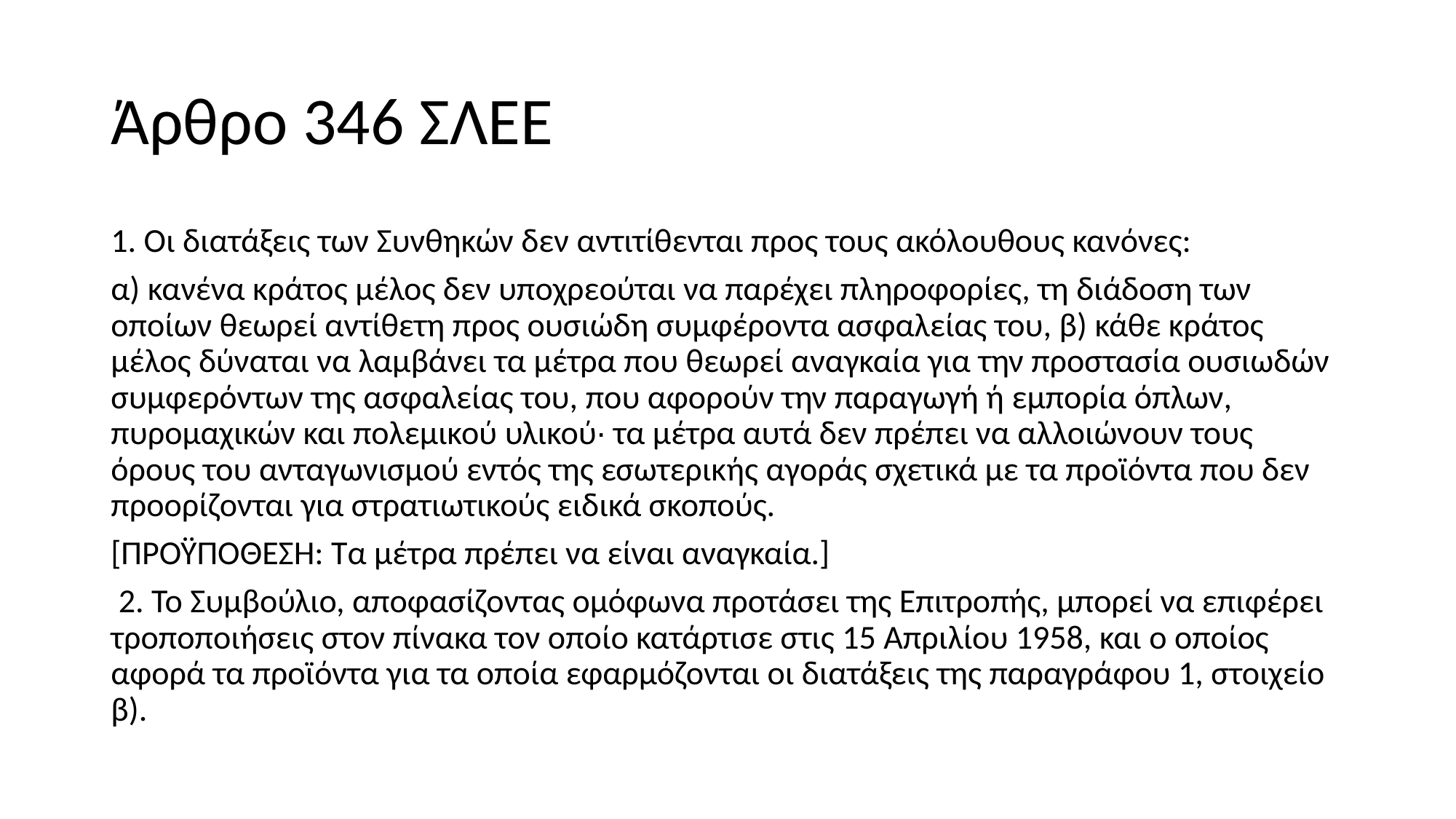

# Άρθρο 346 ΣΛΕΕ
1. Οι διατάξεις των Συνθηκών δεν αντιτίθενται προς τους ακόλουθους κανόνες:
α) κανένα κράτος μέλος δεν υποχρεούται να παρέχει πληροφορίες, τη διάδοση των οποίων θεωρεί αντίθετη προς ουσιώδη συμφέροντα ασφαλείας του, β) κάθε κράτος μέλος δύναται να λαμβάνει τα μέτρα που θεωρεί αναγκαία για την προστασία ουσιωδών συμφερόντων της ασφαλείας του, που αφορούν την παραγωγή ή εμπορία όπλων, πυρομαχικών και πολεμικού υλικού∙ τα μέτρα αυτά δεν πρέπει να αλλοιώνουν τους όρους του ανταγωνισμού εντός της εσωτερικής αγοράς σχετικά με τα προϊόντα που δεν προορίζονται για στρατιωτικούς ειδικά σκοπούς.
[ΠΡΟΫΠΟΘΕΣΗ: Τα μέτρα πρέπει να είναι αναγκαία.]
 2. Το Συμβούλιο, αποφασίζοντας ομόφωνα προτάσει της Επιτροπής, μπορεί να επιφέρει τροποποιήσεις στον πίνακα τον οποίο κατάρτισε στις 15 Απριλίου 1958, και ο οποίος αφορά τα προϊόντα για τα οποία εφαρμόζονται οι διατάξεις της παραγράφου 1, στοιχείο β).